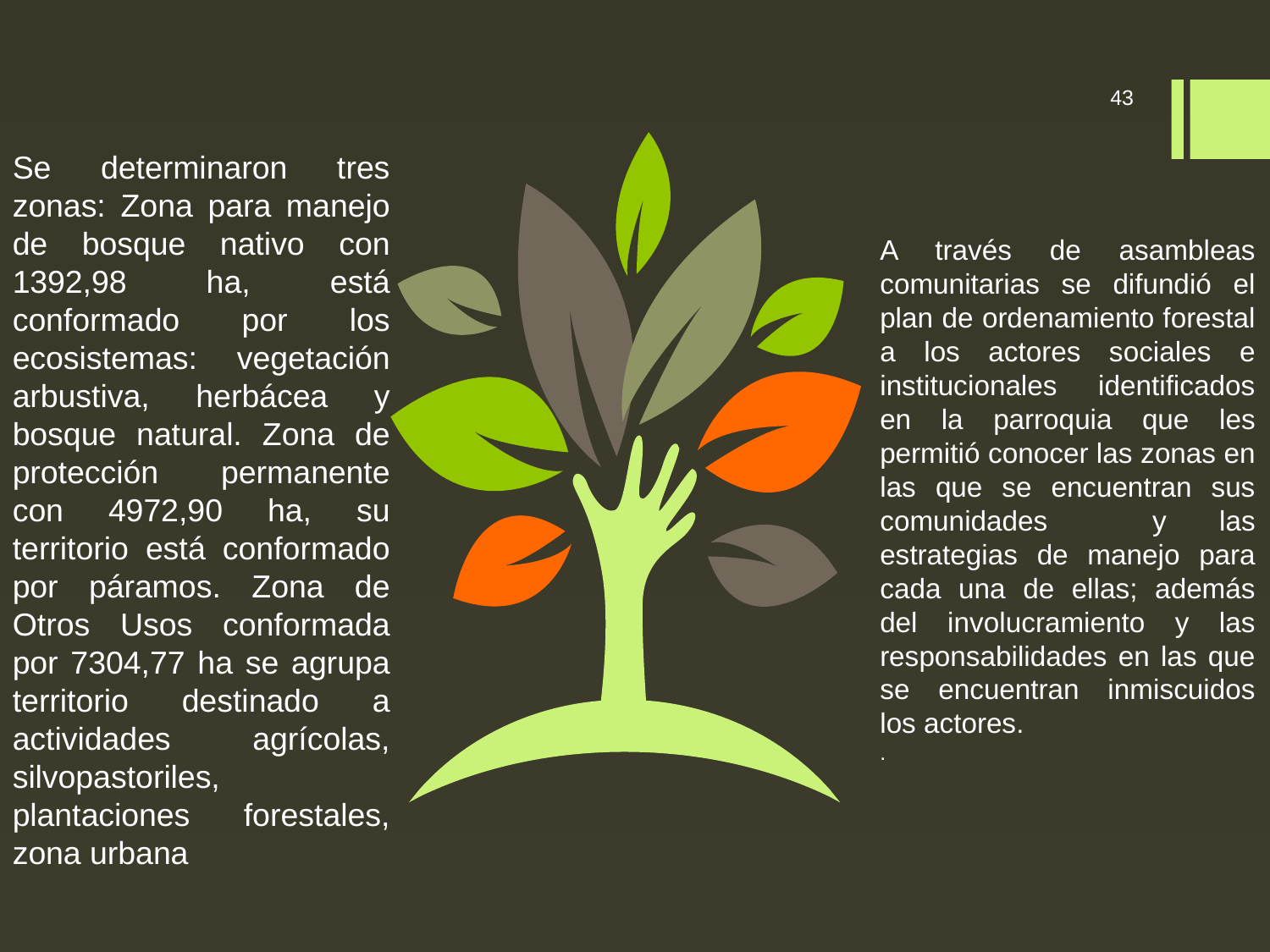

43

Se determinaron tres zonas: Zona para manejo de bosque nativo con 1392,98 ha, está conformado por los ecosistemas: vegetación arbustiva, herbácea y bosque natural. Zona de protección permanente con 4972,90 ha, su territorio está conformado por páramos. Zona de Otros Usos conformada por 7304,77 ha se agrupa territorio destinado a actividades agrícolas, silvopastoriles, plantaciones forestales, zona urbana
A través de asambleas comunitarias se difundió el plan de ordenamiento forestal a los actores sociales e institucionales identificados en la parroquia que les permitió conocer las zonas en las que se encuentran sus comunidades  y las estrategias de manejo para cada una de ellas; además del involucramiento y las responsabilidades en las que se encuentran inmiscuidos los actores.
.